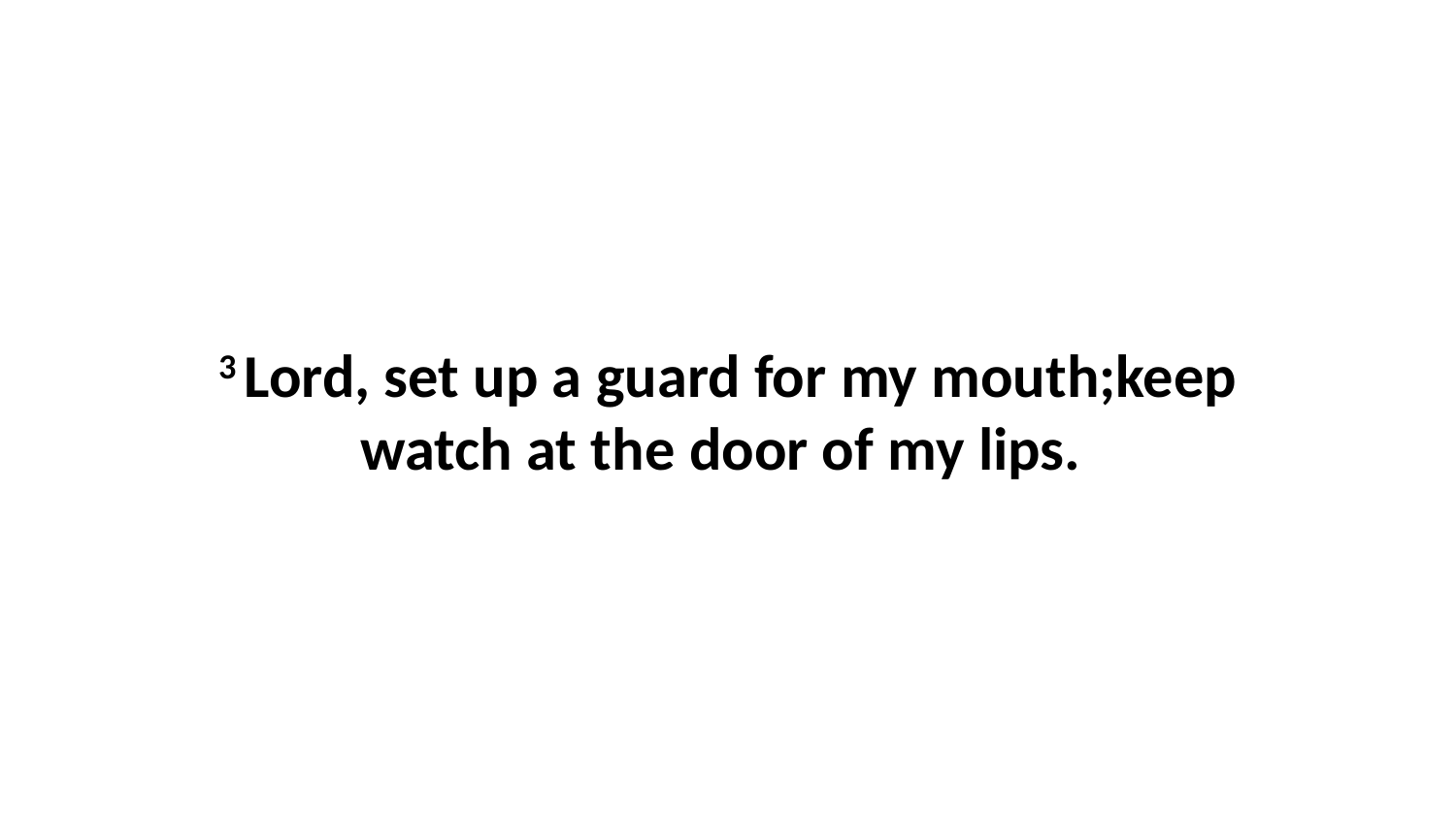

3 Lord, set up a guard for my mouth;keep watch at the door of my lips.